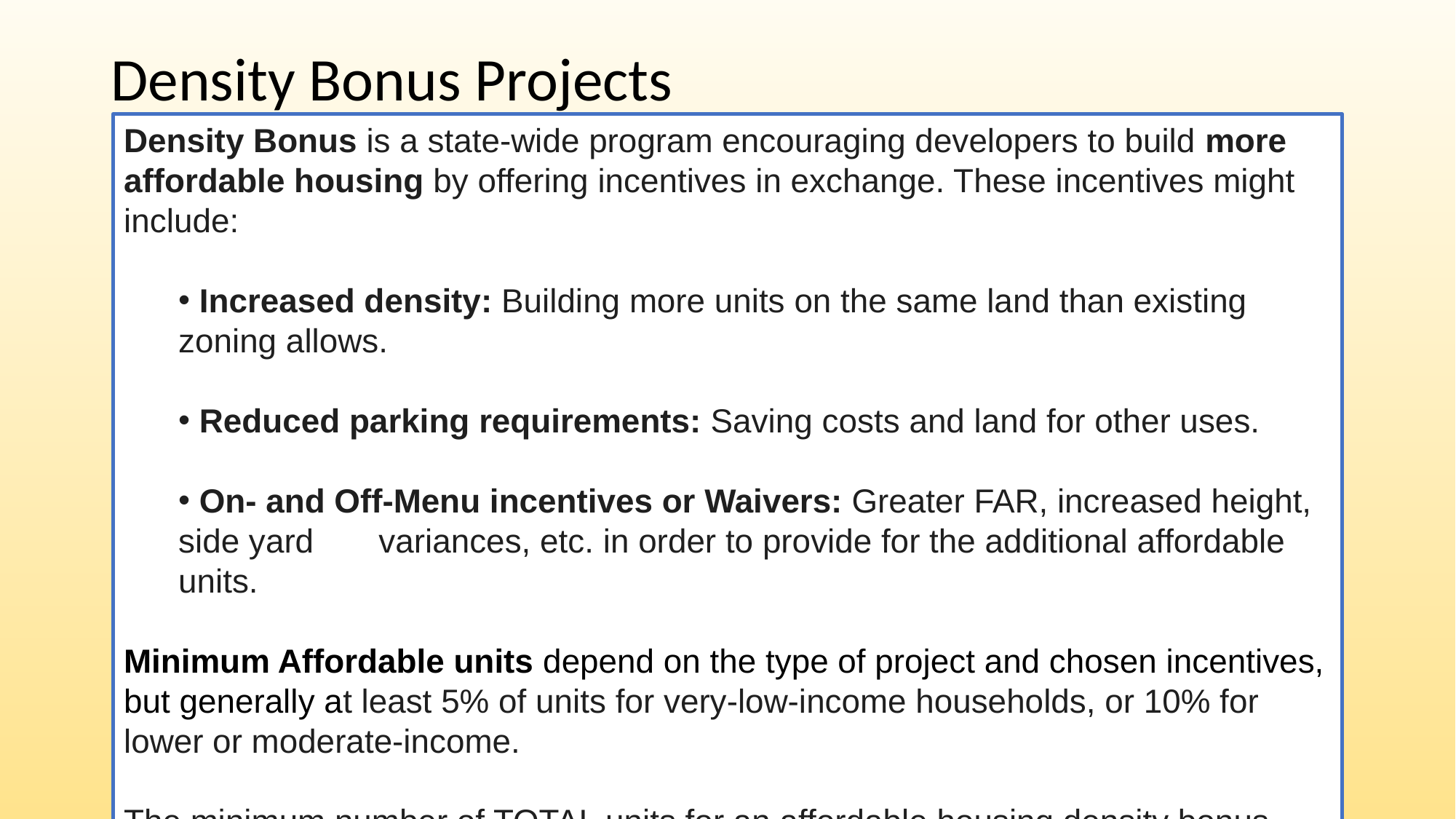

# Density Bonus Projects
Density Bonus is a state-wide program encouraging developers to build more affordable housing by offering incentives in exchange. These incentives might include:

 Increased density: Building more units on the same land than existing zoning allows.

 Reduced parking requirements: Saving costs and land for other uses.

 On- and Off-Menu incentives or Waivers: Greater FAR, increased height, side yard       variances, etc. in order to provide for the additional affordable units.

Minimum Affordable units depend on the type of project and chosen incentives, but generally at least 5% of units for very-low-income households, or 10% for lower or moderate-income.

The minimum number of TOTAL units for an affordable housing density bonus project in California is at least five (5) dwelling units.